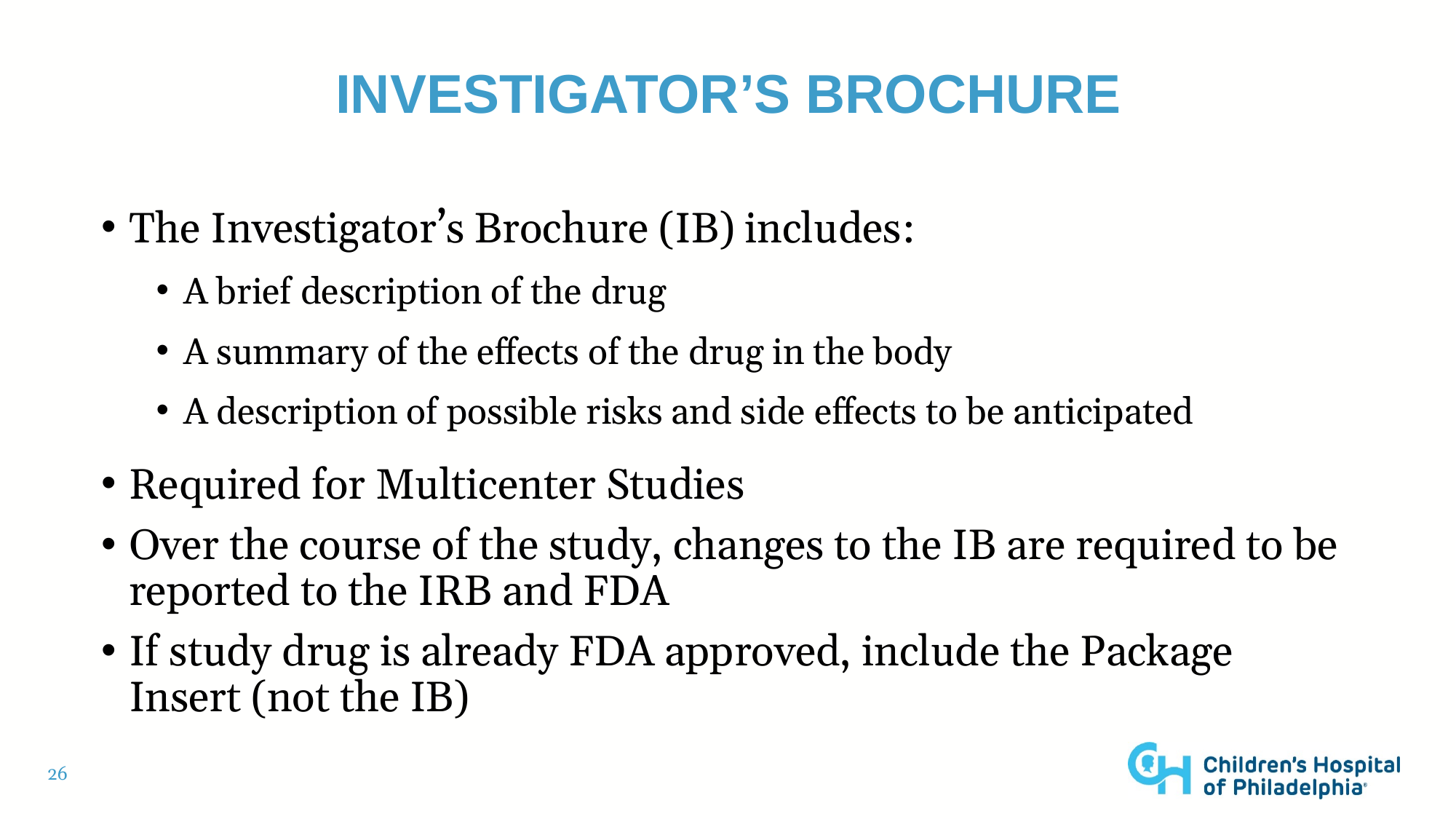

# investigator’s brochure
The Investigator’s Brochure (IB) includes:
A brief description of the drug
A summary of the effects of the drug in the body
A description of possible risks and side effects to be anticipated
Required for Multicenter Studies
Over the course of the study, changes to the IB are required to be reported to the IRB and FDA
If study drug is already FDA approved, include the Package Insert (not the IB)